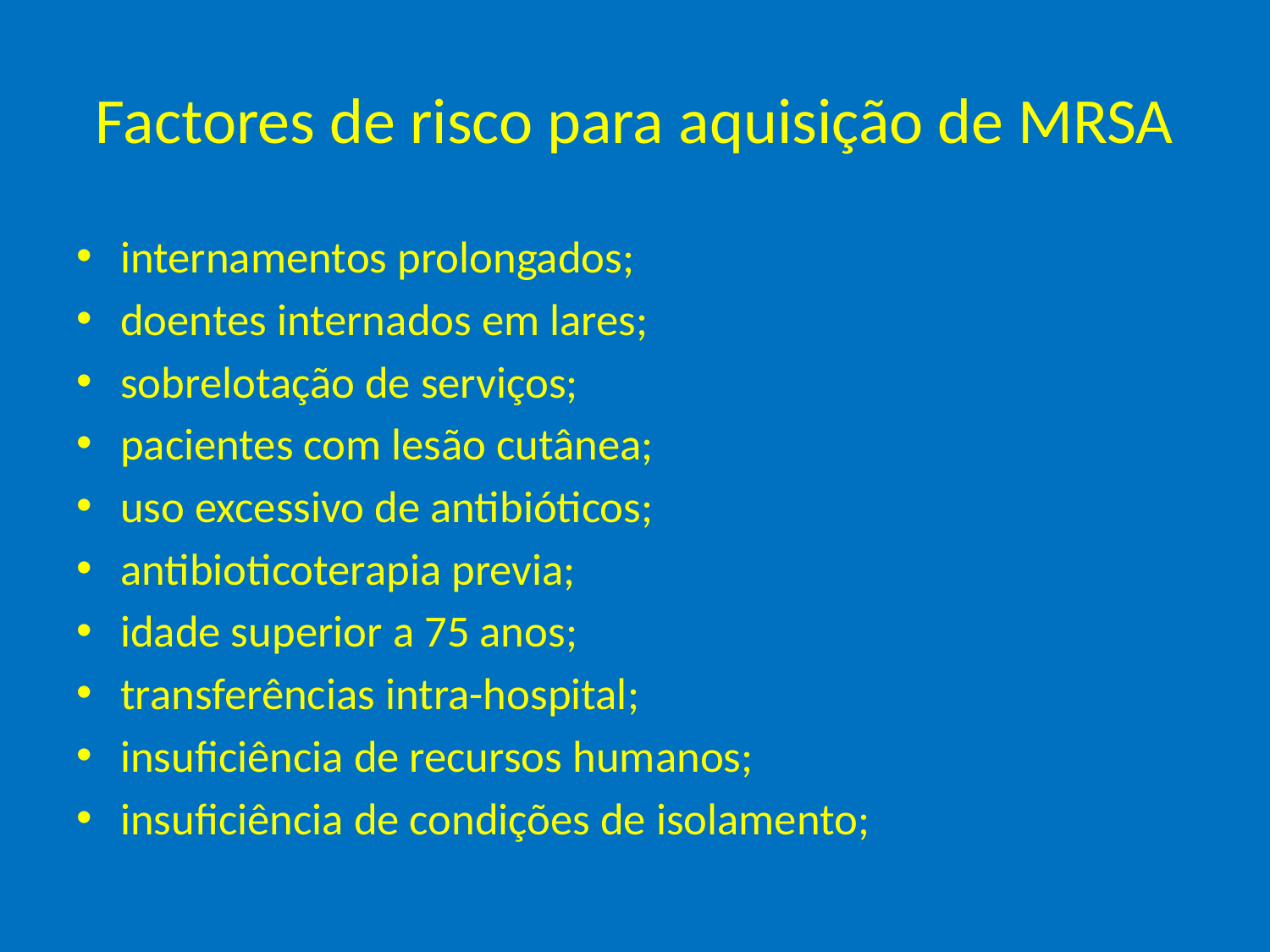

# Factores de risco para aquisição de MRSA
internamentos prolongados;
doentes internados em lares;
sobrelotação de serviços;
pacientes com lesão cutânea;
uso excessivo de antibióticos;
antibioticoterapia previa;
idade superior a 75 anos;
transferências intra-hospital;
insuficiência de recursos humanos;
insuficiência de condições de isolamento;